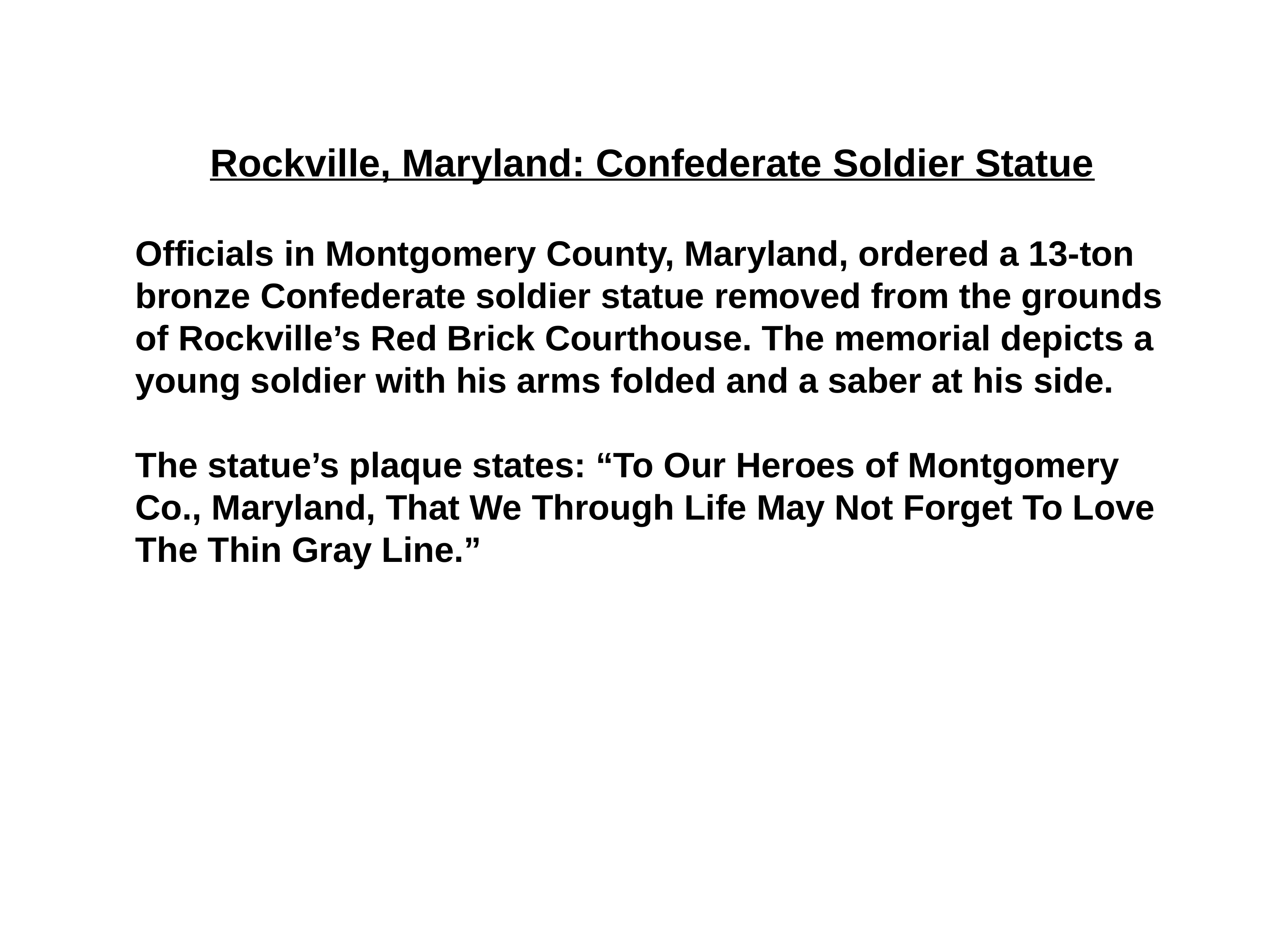

Rockville, Maryland: Confederate Soldier Statue

Officials in Montgomery County, Maryland, ordered a 13-ton bronze Confederate soldier statue removed from the grounds of Rockville’s Red Brick Courthouse. The memorial depicts a young soldier with his arms folded and a saber at his side.

The statue’s plaque states: “To Our Heroes of Montgomery Co., Maryland, That We Through Life May Not Forget To Love The Thin Gray Line.”